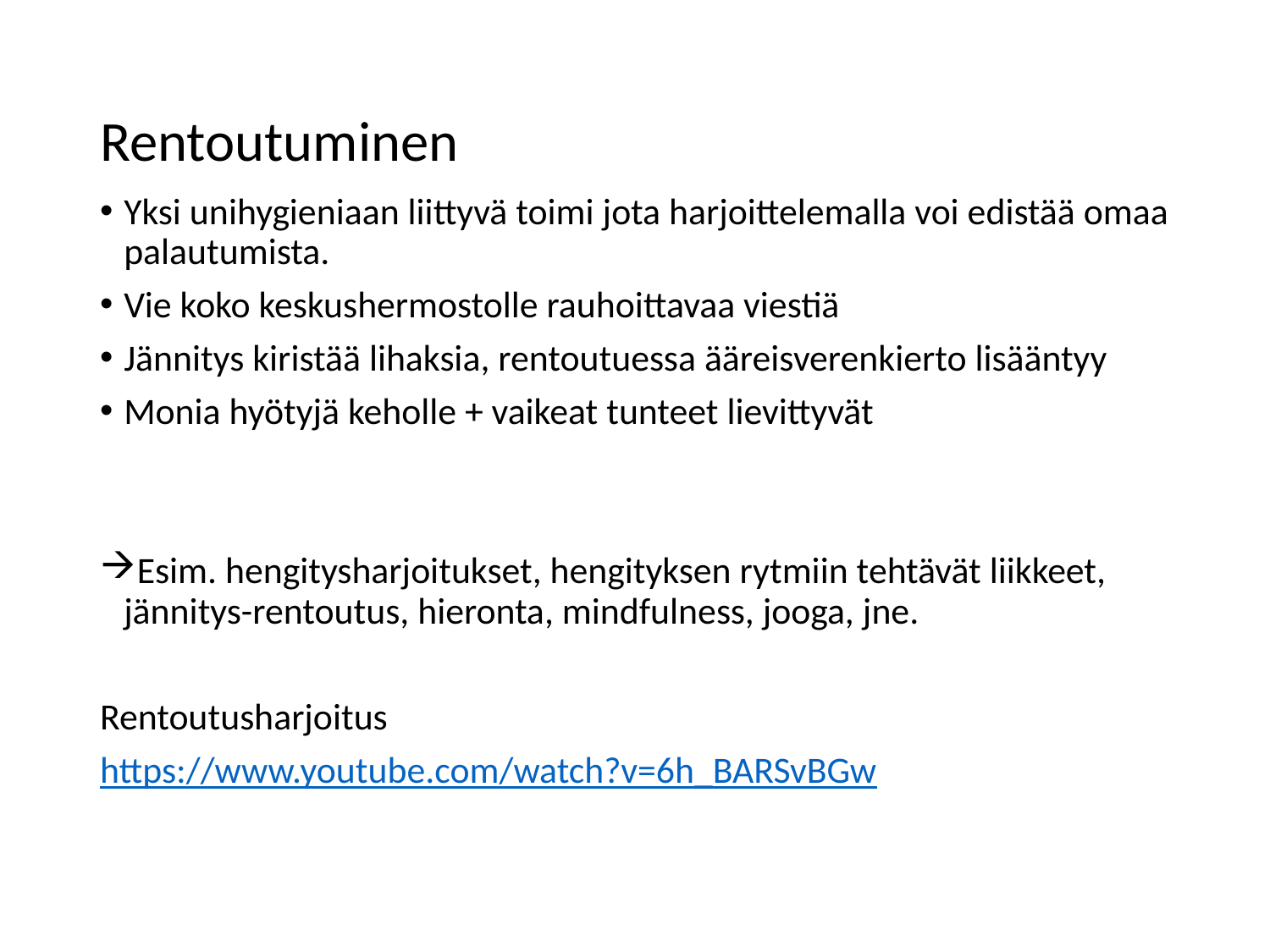

# Rentoutuminen
Yksi unihygieniaan liittyvä toimi jota harjoittelemalla voi edistää omaa palautumista.
Vie koko keskushermostolle rauhoittavaa viestiä
Jännitys kiristää lihaksia, rentoutuessa ääreisverenkierto lisääntyy
Monia hyötyjä keholle + vaikeat tunteet lievittyvät

Esim. hengitysharjoitukset, hengityksen rytmiin tehtävät liikkeet, jännitys-rentoutus, hieronta, mindfulness, jooga, jne.

Rentoutusharjoitus
https://www.youtube.com/watch?v=6h_BARSvBGw